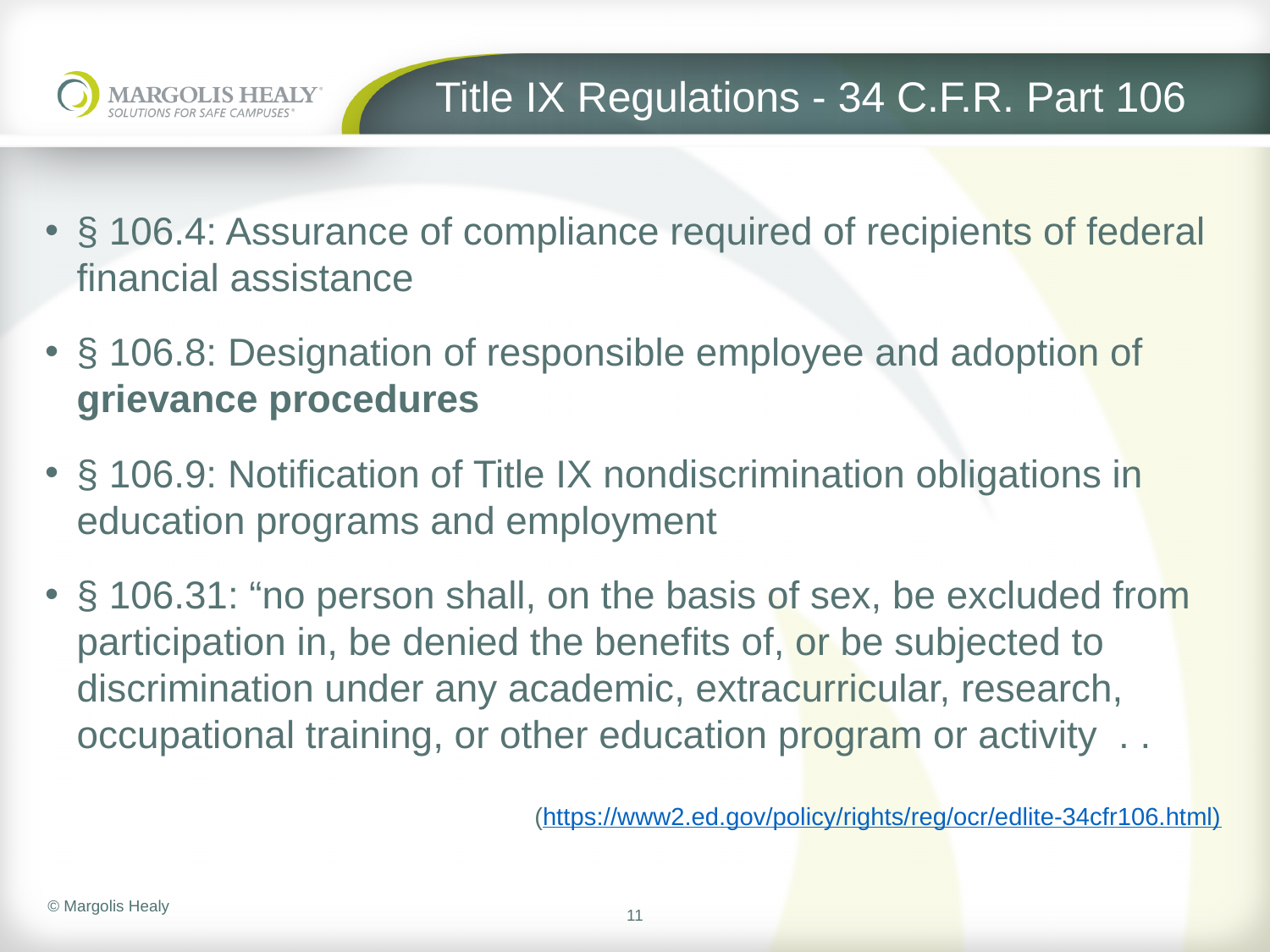

# Title IX Regulations - 34 C.F.R. Part 106
§ 106.4: Assurance of compliance required of recipients of federal financial assistance
§ 106.8: Designation of responsible employee and adoption of grievance procedures
§ 106.9: Notification of Title IX nondiscrimination obligations in education programs and employment
§ 106.31: “no person shall, on the basis of sex, be excluded from participation in, be denied the benefits of, or be subjected to discrimination under any academic, extracurricular, research, occupational training, or other education program or activity  . .
(https://www2.ed.gov/policy/rights/reg/ocr/edlite-34cfr106.html)

11